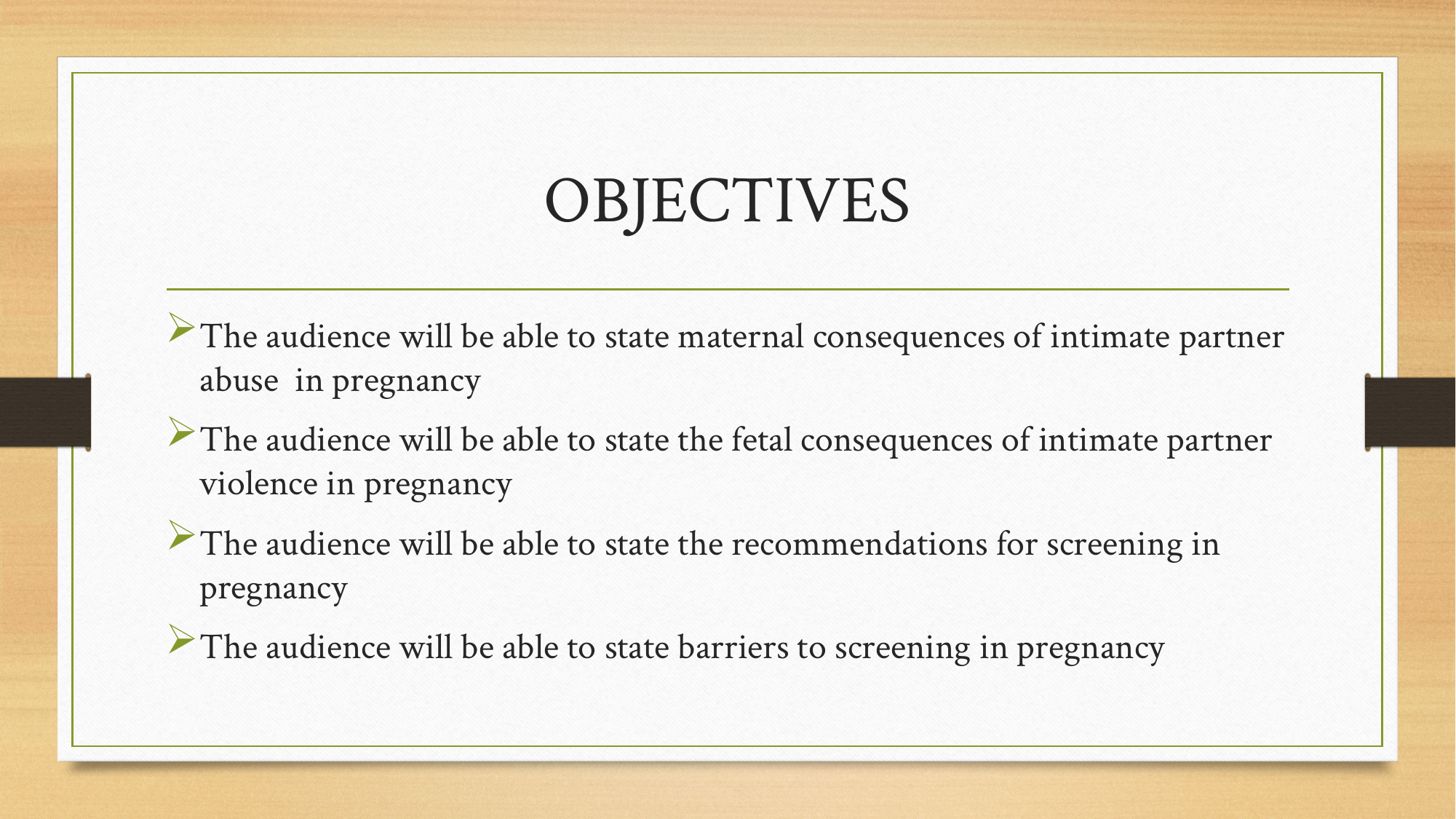

# OBJECTIVES
The audience will be able to state maternal consequences of intimate partner abuse  in pregnancy
The audience will be able to state the fetal consequences of intimate partner violence in pregnancy
The audience will be able to state the recommendations for screening in pregnancy
The audience will be able to state barriers to screening in pregnancy